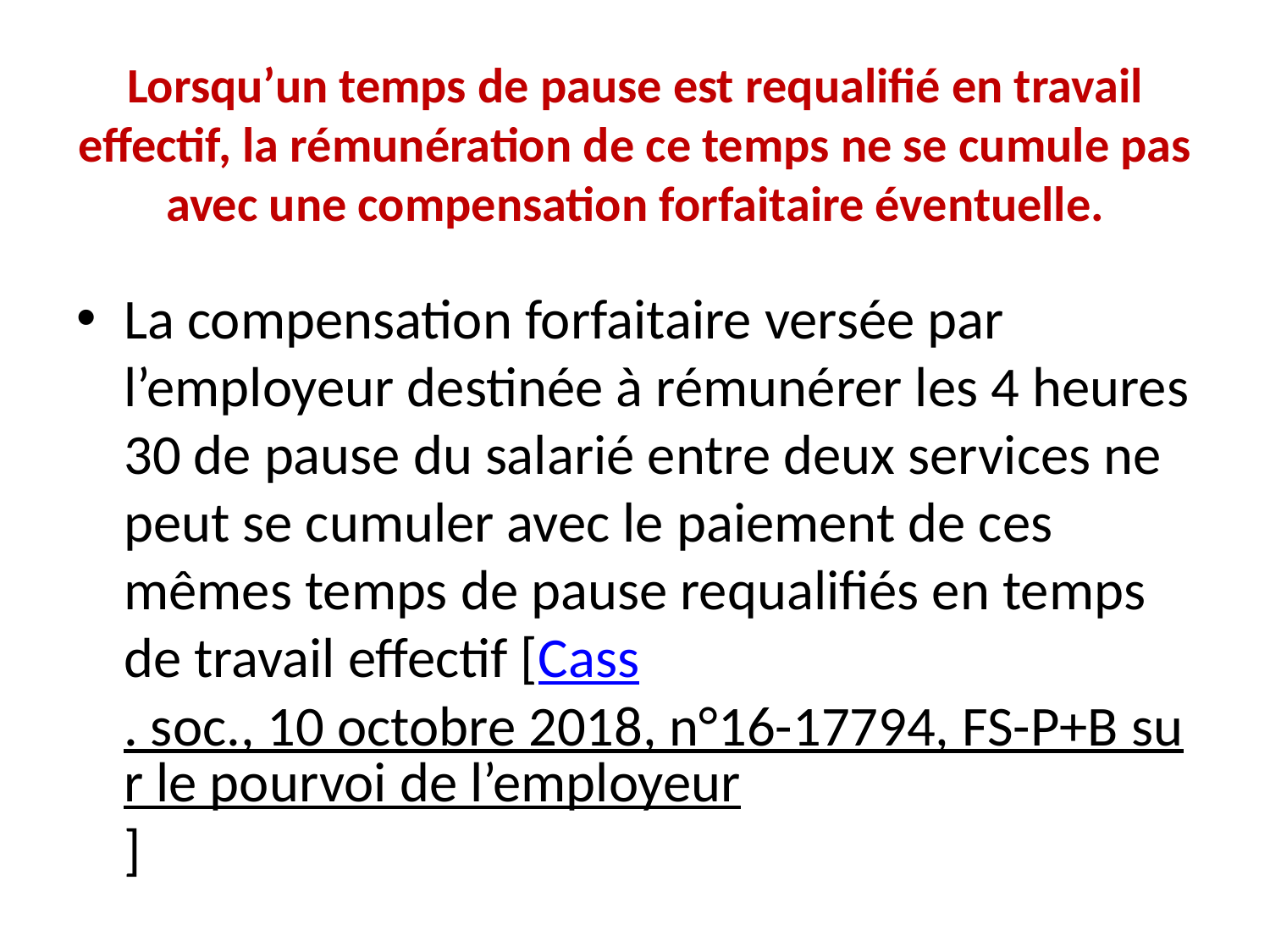

# Lorsqu’un temps de pause est requalifié en travail effectif, la rémunération de ce temps ne se cumule pas avec une compensation forfaitaire éventuelle.
La compensation forfaitaire versée par l’employeur destinée à rémunérer les 4 heures 30 de pause du salarié entre deux services ne peut se cumuler avec le paiement de ces mêmes temps de pause requalifiés en temps de travail effectif [Cass. soc., 10 octobre 2018, n°16-17794, FS-P+B sur le pourvoi de l’employeur]